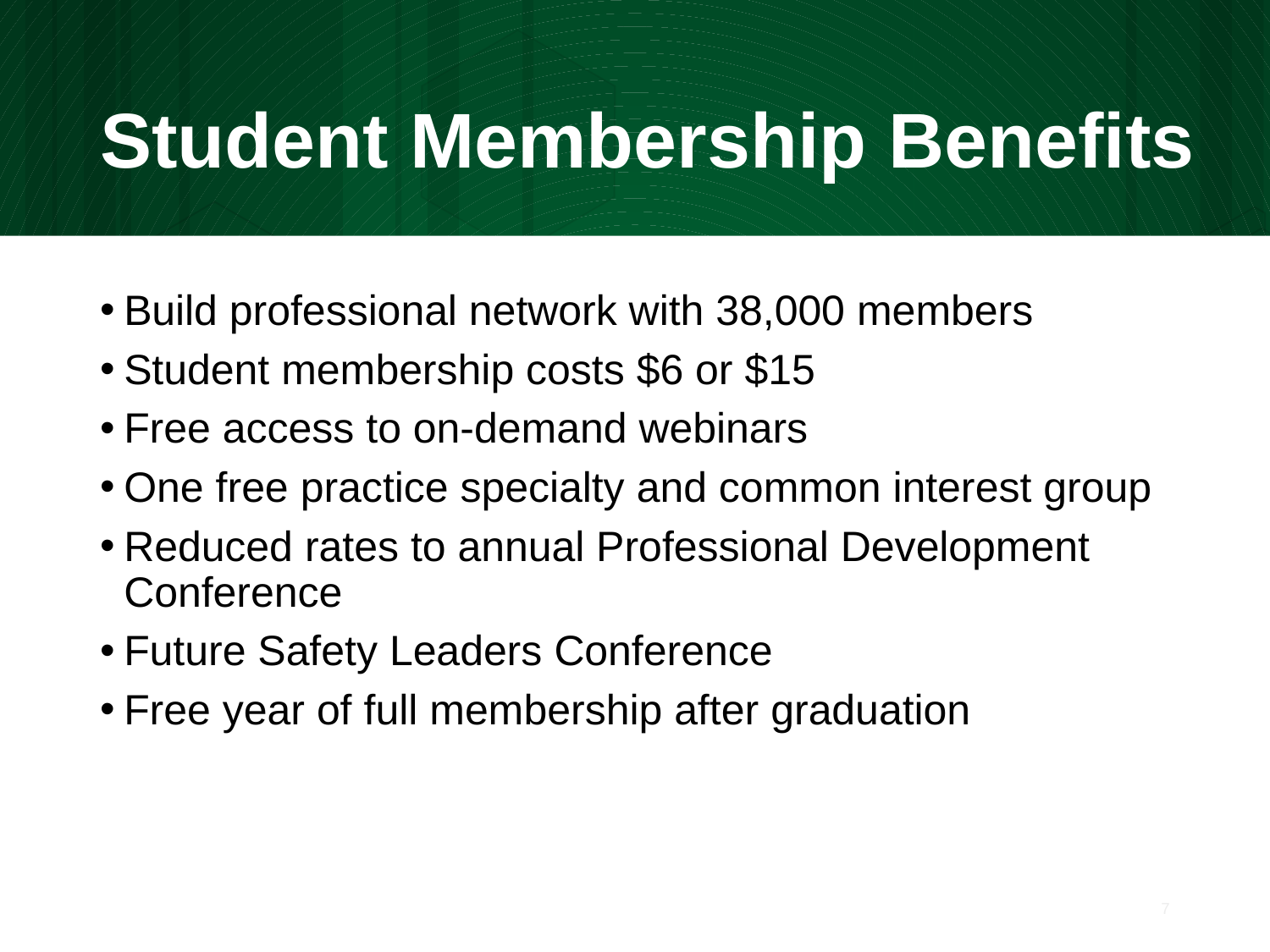

# Student Membership Benefits
Build professional network with 38,000 members
Student membership costs $6 or $15
Free access to on-demand webinars
One free practice specialty and common interest group
Reduced rates to annual Professional Development Conference
Future Safety Leaders Conference
Free year of full membership after graduation

7